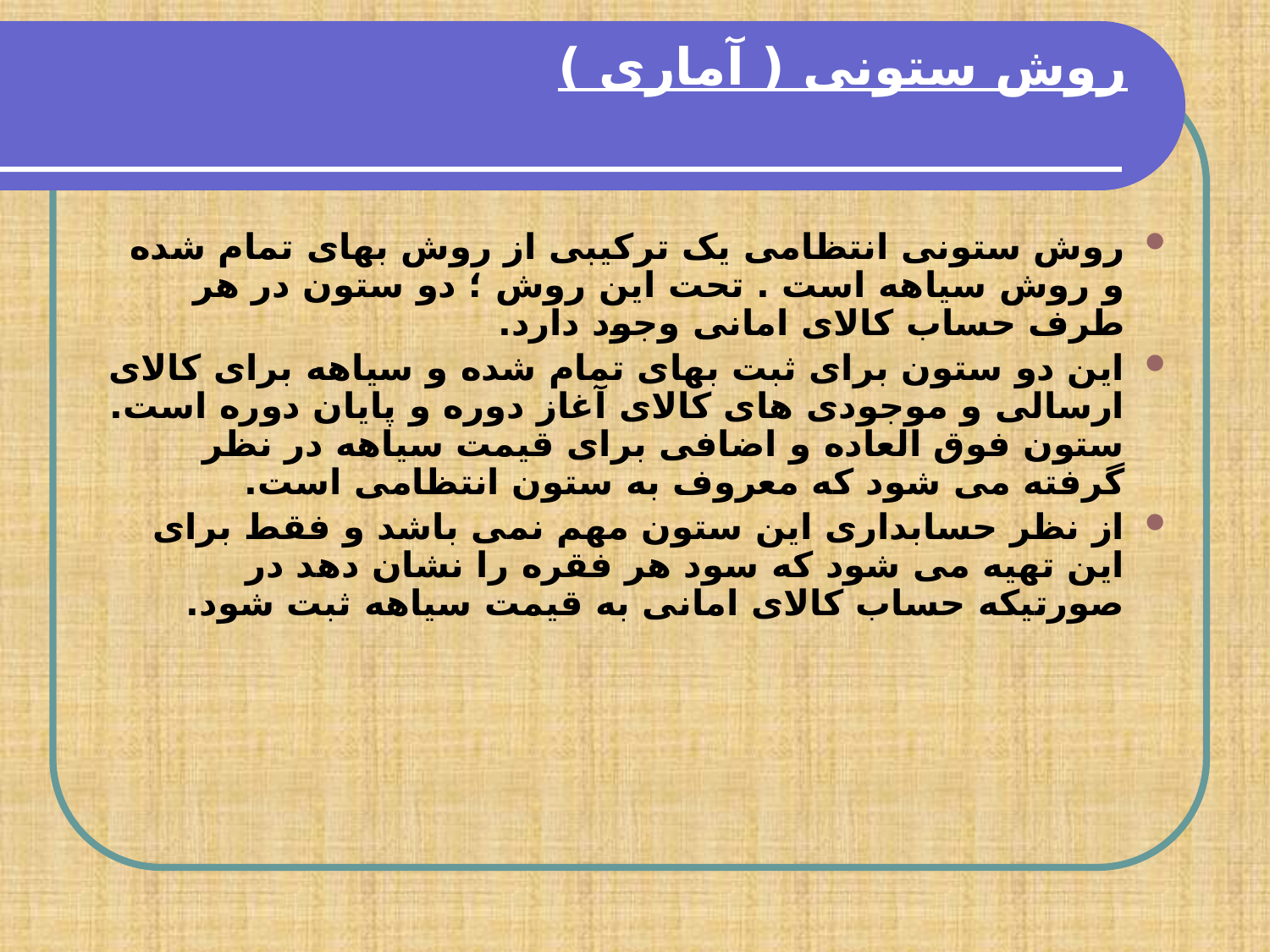

# روش ستونی ( آماری )
روش ستونی انتظامی یک ترکیبی از روش بهای تمام شده و روش سیاهه است . تحت این روش ؛ دو ستون در هر طرف حساب کالای امانی وجود دارد.
این دو ستون برای ثبت بهای تمام شده و سیاهه برای کالای ارسالی و موجودی های کالای آغاز دوره و پایان دوره است. ستون فوق العاده و اضافی برای قیمت سیاهه در نظر گرفته می شود که معروف به ستون انتظامی است.
از نظر حسابداری این ستون مهم نمی باشد و فقط برای این تهیه می شود که سود هر فقره را نشان دهد در صورتیکه حساب کالای امانی به قیمت سیاهه ثبت شود.